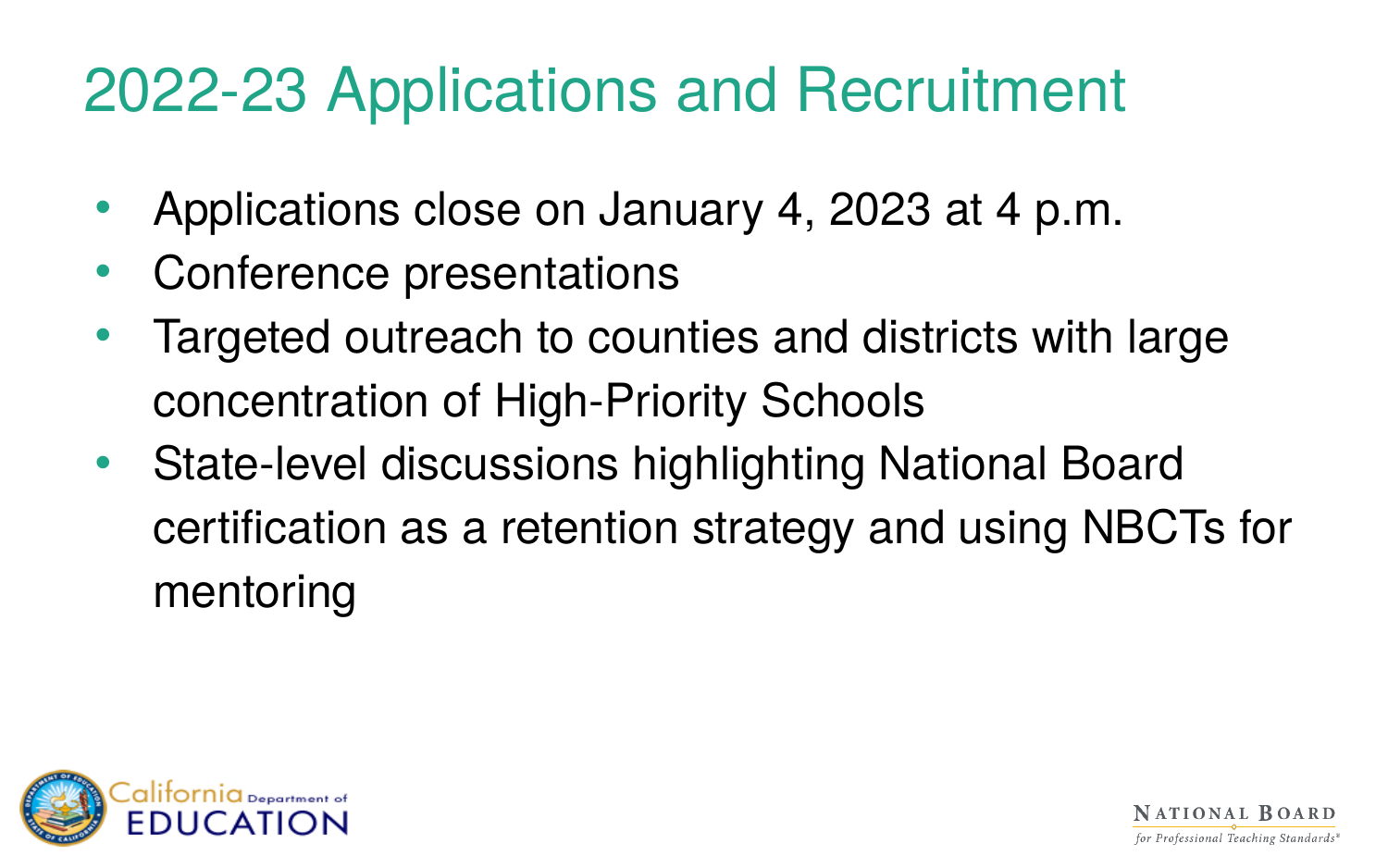

# 2022-23 Applications and Recruitment

Applications close on January 4, 2023 at 4 p.m.
Conference presentations
Targeted outreach to counties and districts with large concentration of High-Priority Schools
State-level discussions highlighting National Board certification as a retention strategy and using NBCTs for mentoring